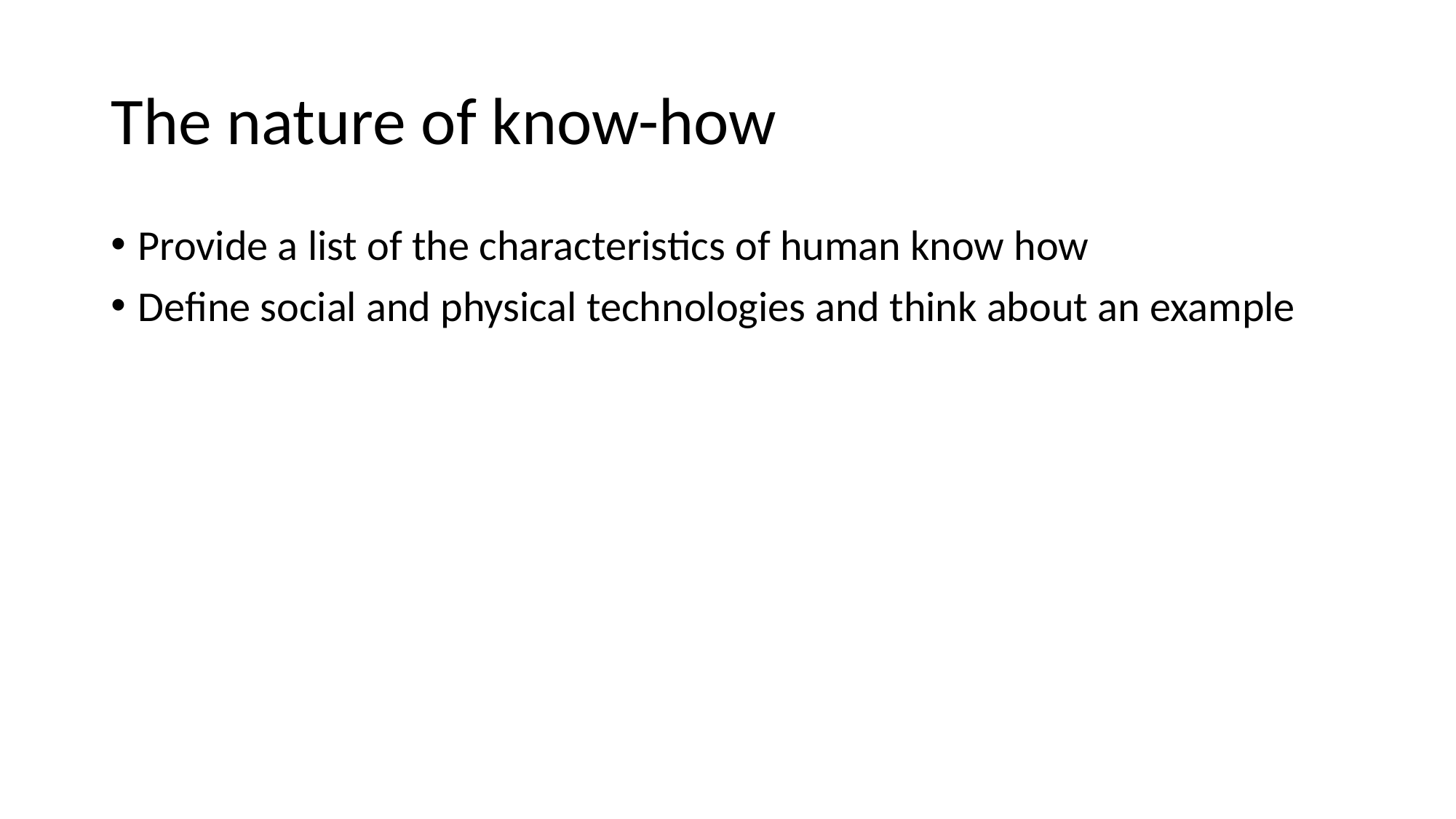

# The nature of know-how
Provide a list of the characteristics of human know how
Define social and physical technologies and think about an example